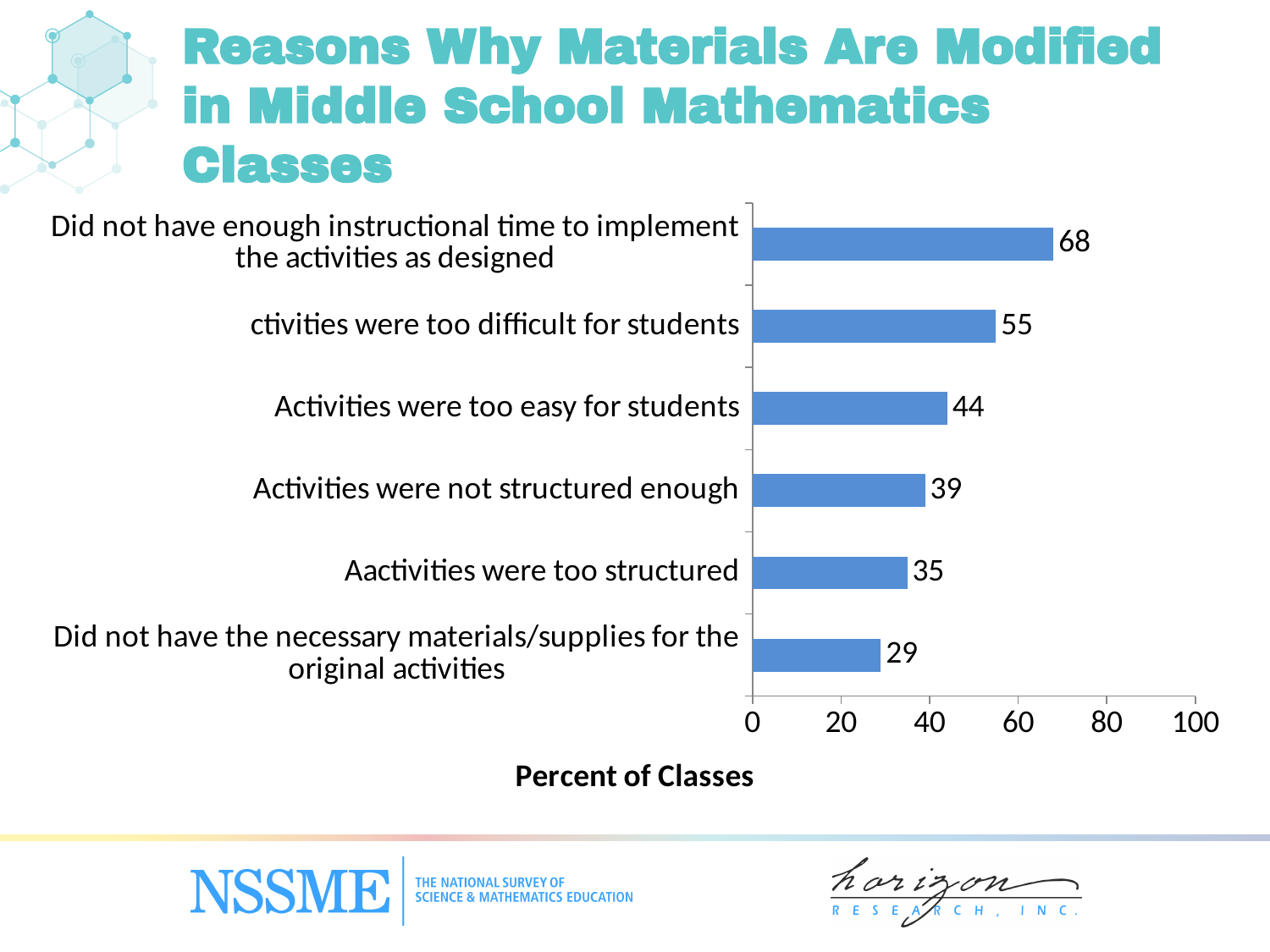

# Reasons Why Materials Are Modified in Middle School Mathematics Classes

### Chart

| Category | Percent of Classes |
|---|---|
| Did not have the necessary materials/supplies for the original activities | 29.0 |
| Aactivities were too structured | 35.0 |
| Activities were not structured enough | 39.0 |
| Activities were too easy for students | 44.0 |
| ctivities were too difficult for students | 55.0 |
| Did not have enough instructional time to implement the activities as designed | 68.0 |